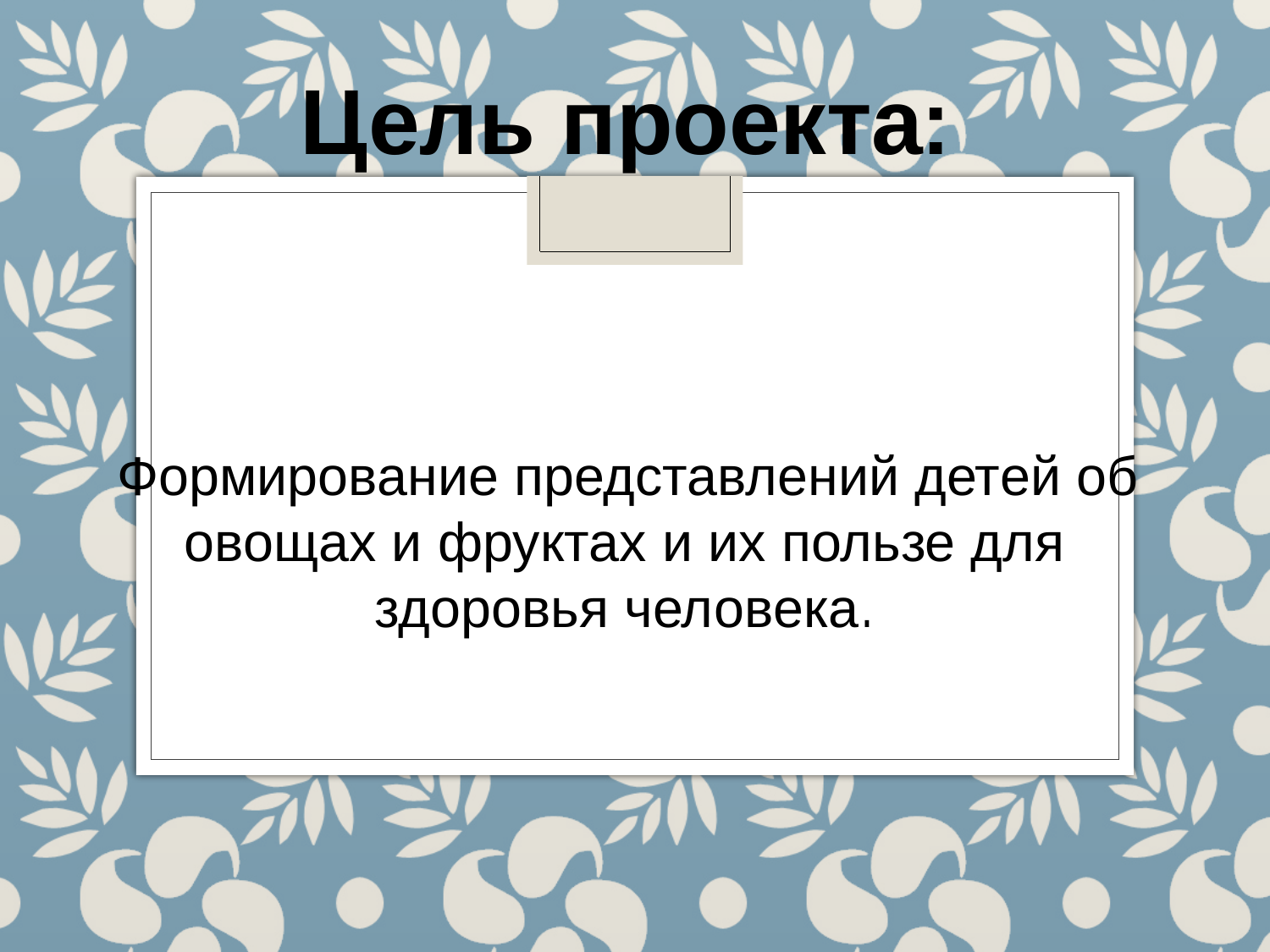

Цель проекта:

 Формирование представлений детей об овощах и фруктах и их пользе для здоровья человека.

#